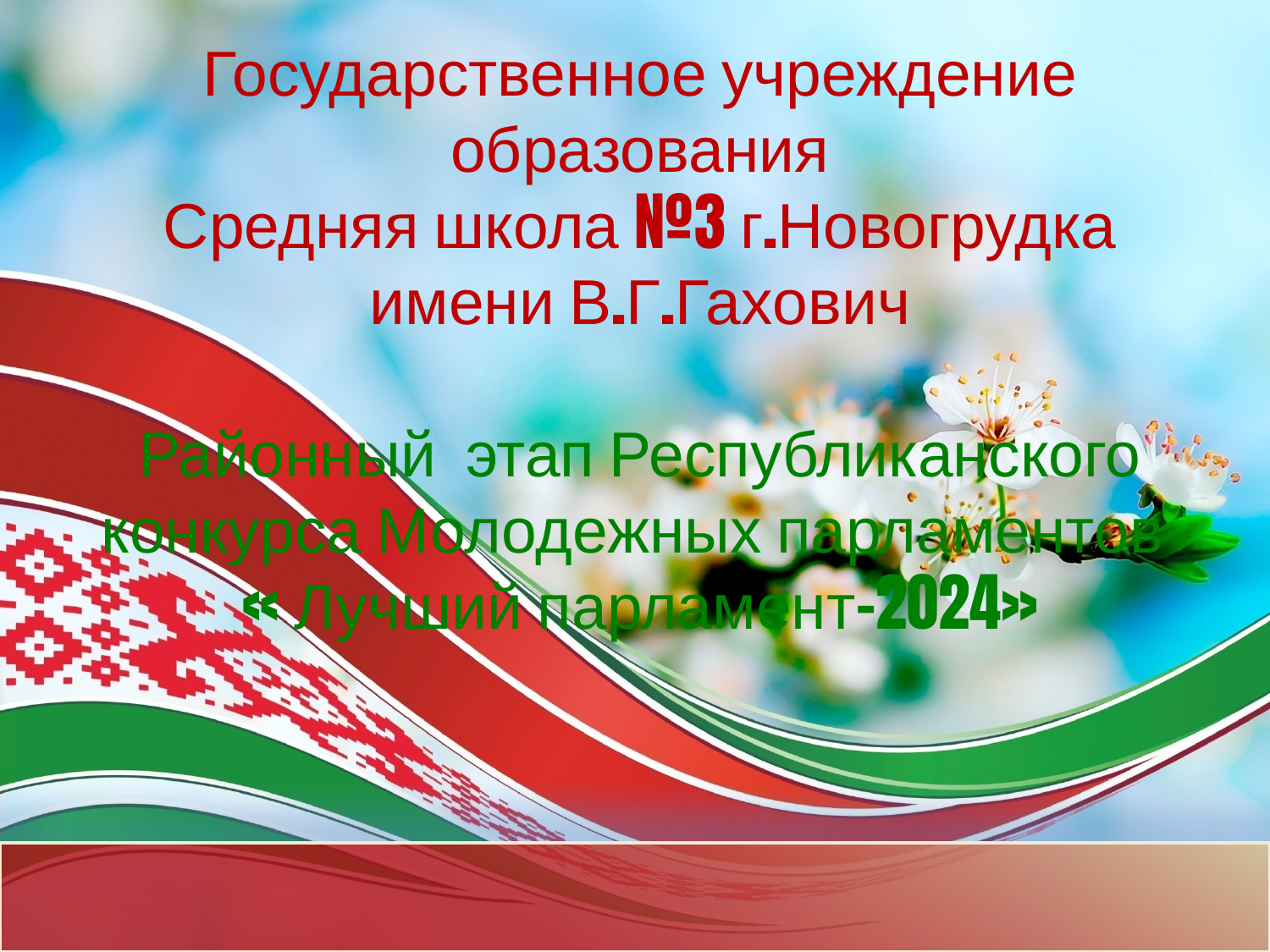

Государственное учреждение образования
Средняя школа №3 г.Новогрудка имени В.Г.Гахович

Районный  этап Республиканского конкурса Молодежных парламентов
« Лучший парламент-2024»